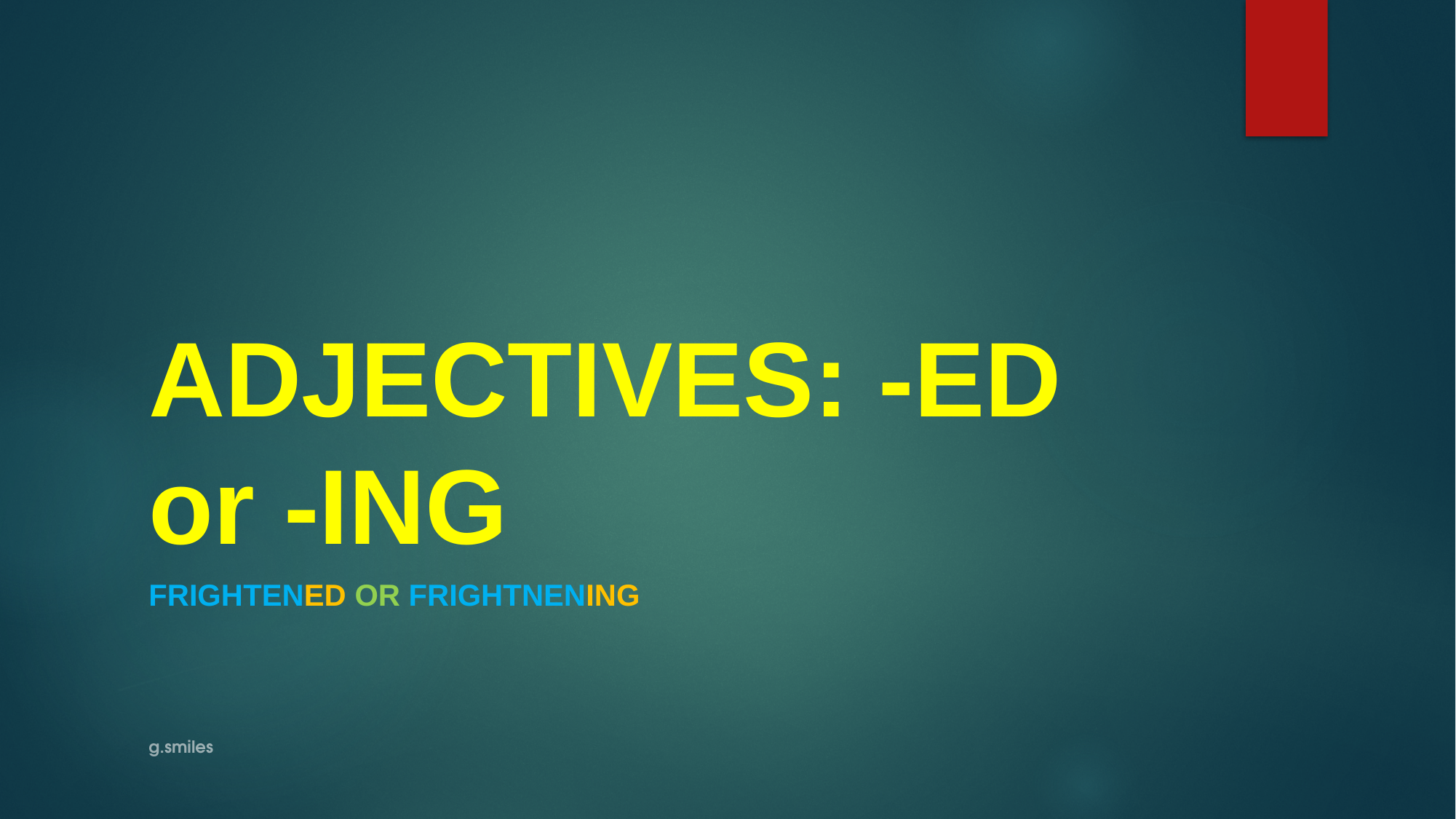

# ADJECTIVES: -ED or -ING
Frıghtened or frıghtnenıng
g.smiles